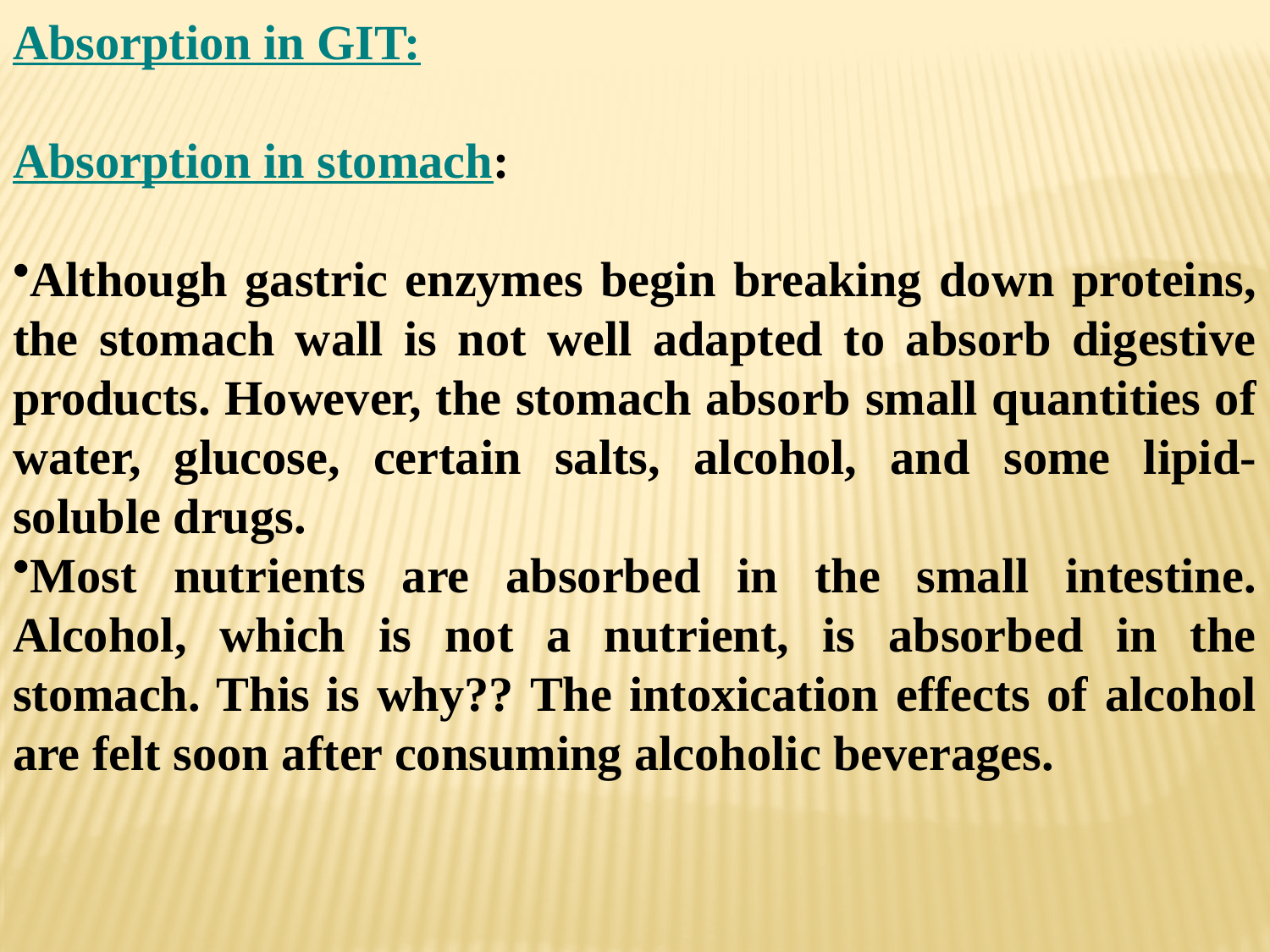

Absorption in GIT:

Absorption in stomach:

Although gastric enzymes begin breaking down proteins, the stomach wall is not well adapted to absorb digestive products. However, the stomach absorb small quantities of water, glucose, certain salts, alcohol, and some lipid- soluble drugs.
Most nutrients are absorbed in the small intestine. Alcohol, which is not a nutrient, is absorbed in the stomach. This is why?? The intoxication effects of alcohol are felt soon after consuming alcoholic beverages.